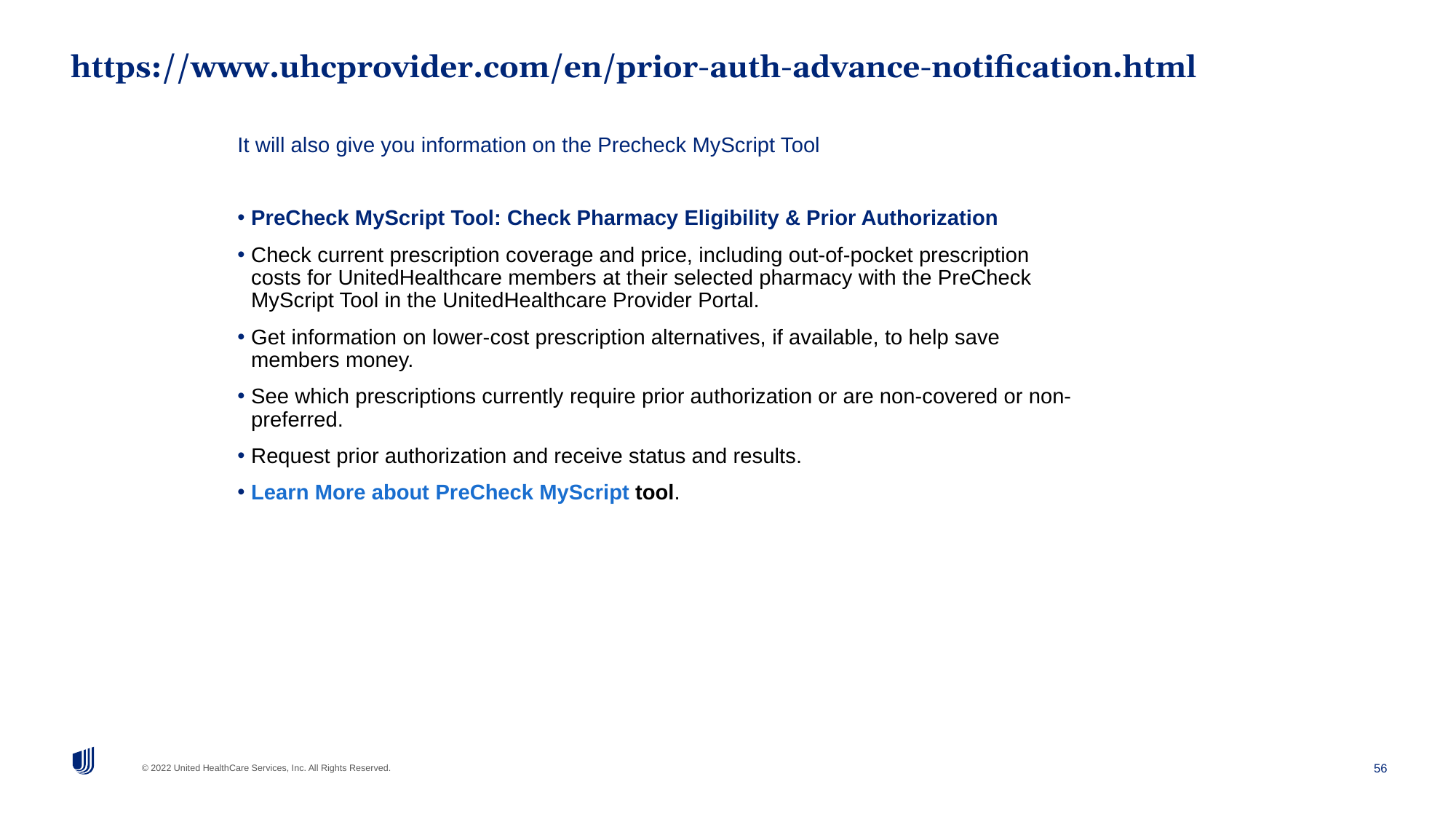

# https://www.uhcprovider.com/en/prior-auth-advance-notification.html
It will also give you information on the Precheck MyScript Tool

PreCheck MyScript Tool: Check Pharmacy Eligibility & Prior Authorization
Check current prescription coverage and price, including out-of-pocket prescription costs for UnitedHealthcare members at their selected pharmacy with the PreCheck MyScript Tool in the UnitedHealthcare Provider Portal.
Get information on lower-cost prescription alternatives, if available, to help save members money.
See which prescriptions currently require prior authorization or are non-covered or non-preferred.
Request prior authorization and receive status and results.
Learn More about PreCheck MyScript tool.

56